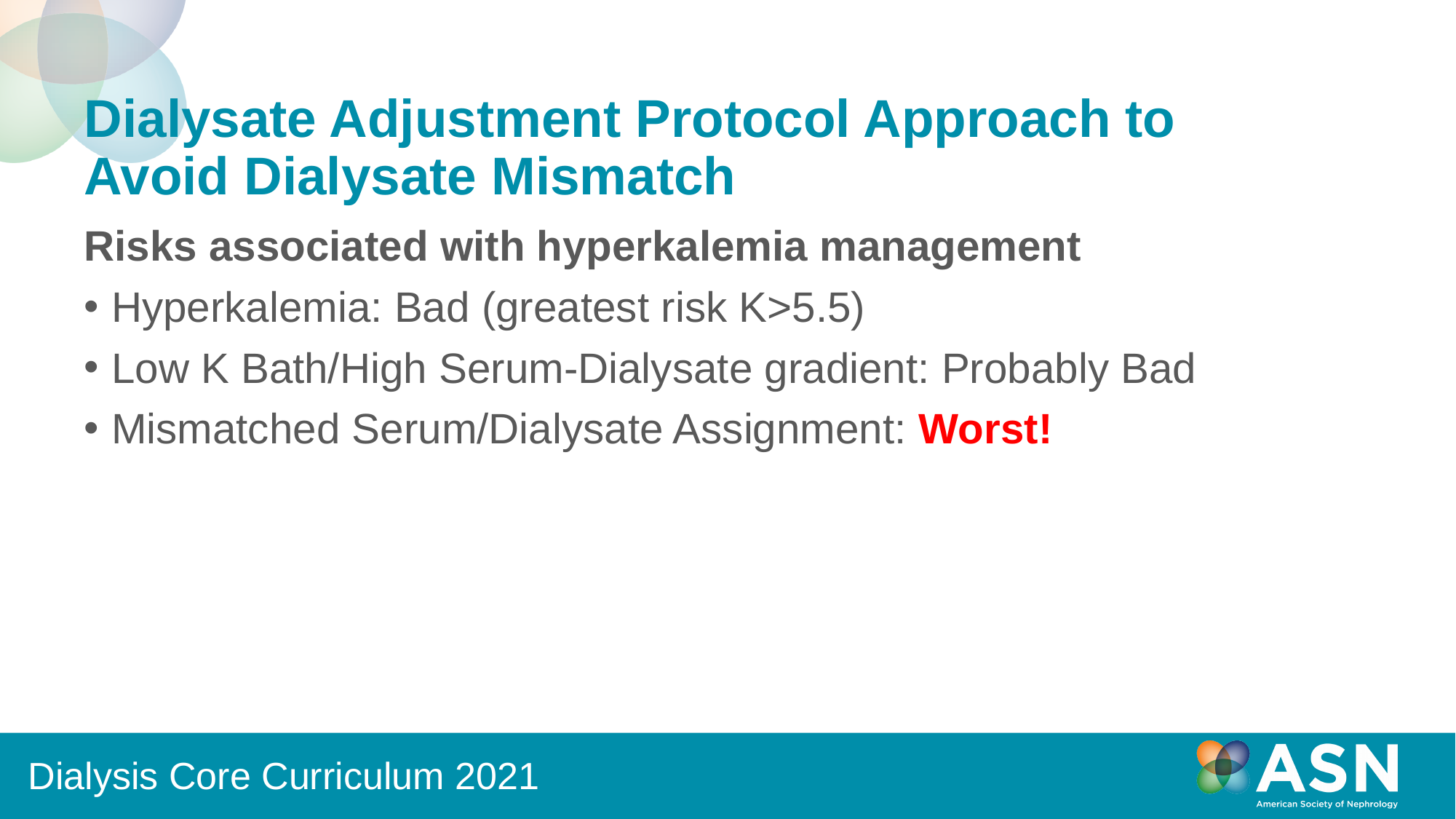

# Dialysate Adjustment Protocol Approach to Avoid Dialysate Mismatch
Risks associated with hyperkalemia management
Hyperkalemia: Bad (greatest risk K>5.5)
Low K Bath/High Serum-Dialysate gradient: Probably Bad
Mismatched Serum/Dialysate Assignment: Worst!
Dialysis Core Curriculum 2021